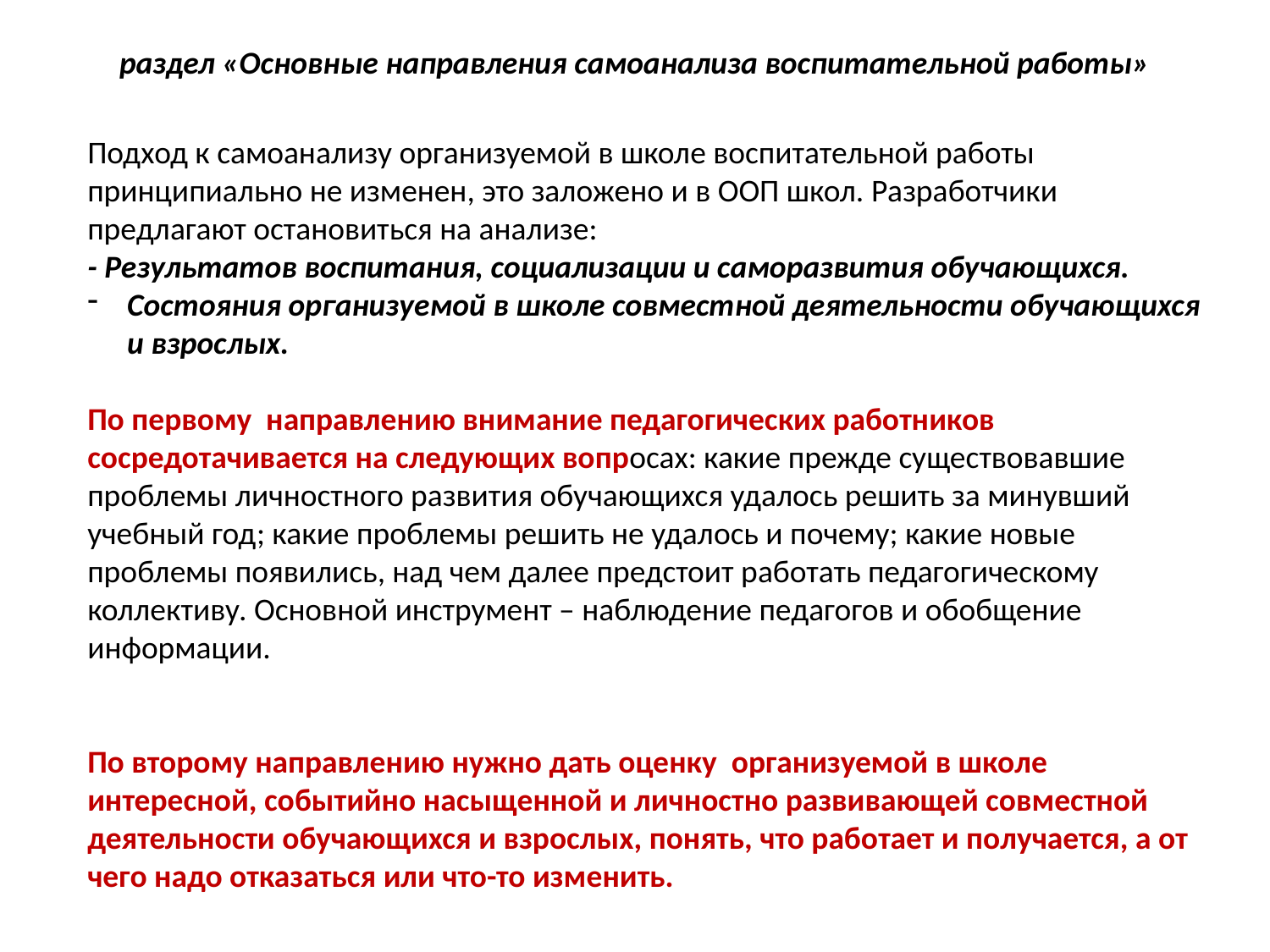

раздел «Основные направления самоанализа воспитательной работы»
Подход к самоанализу организуемой в школе воспитательной работы принципиально не изменен, это заложено и в ООП школ. Разработчики предлагают остановиться на анализе:
- Результатов воспитания, социализации и саморазвития обучающихся.
Состояния организуемой в школе совместной деятельности обучающихся и взрослых.

По первому  направлению внимание педагогических работников сосредотачивается на следующих вопросах: какие прежде существовавшие проблемы личностного развития обучающихся удалось решить за минувший учебный год; какие проблемы решить не удалось и почему; какие новые проблемы появились, над чем далее предстоит работать педагогическому коллективу. Основной инструмент – наблюдение педагогов и обобщение информации.

По второму направлению нужно дать оценку  организуемой в школе интересной, событийно насыщенной и личностно развивающей совместной деятельности обучающихся и взрослых, понять, что работает и получается, а от чего надо отказаться или что-то изменить.